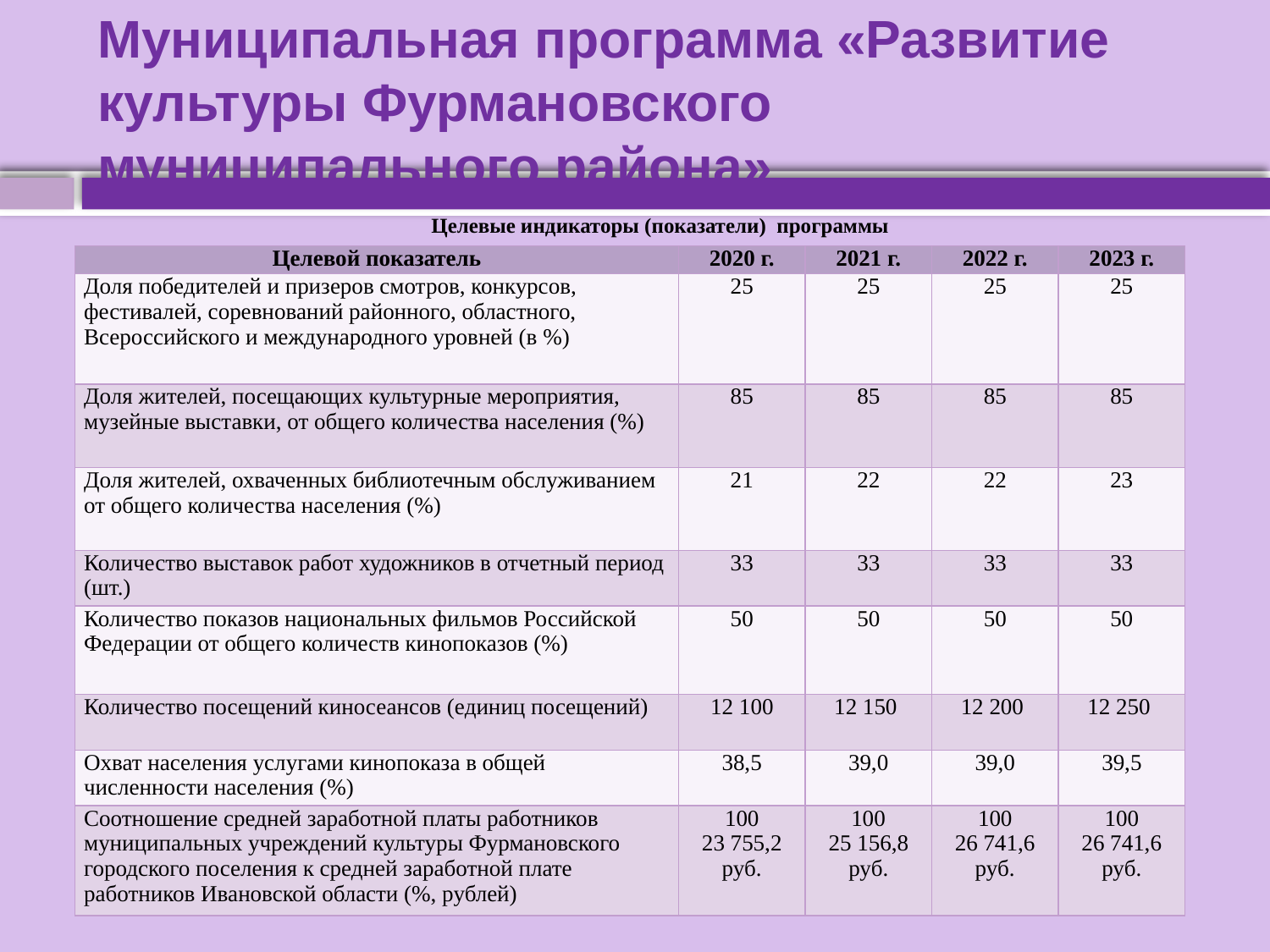

# Муниципальная программа «Развитие культуры Фурмановского муниципального района»
Целевые индикаторы (показатели)  программы

| Целевой показатель | 2020 г. | 2021 г. | 2022 г. | 2023 г. |
| --- | --- | --- | --- | --- |
| Доля победителей и призеров смотров, конкурсов, фестивалей, соревнований районного, областного, Всероссийского и международного уровней (в %) | 25 | 25 | 25 | 25 |
| Доля жителей, посещающих культурные мероприятия, музейные выставки, от общего количества населения (%) | 85 | 85 | 85 | 85 |
| Доля жителей, охваченных библиотечным обслуживанием от общего количества населения (%) | 21 | 22 | 22 | 23 |
| Количество выставок работ художников в отчетный период (шт.) | 33 | 33 | 33 | 33 |
| Количество показов национальных фильмов Российской Федерации от общего количеств кинопоказов (%) | 50 | 50 | 50 | 50 |
| Количество посещений киносеансов (единиц посещений) | 12 100 | 12 150 | 12 200 | 12 250 |
| Охват населения услугами кинопоказа в общей численности населения (%) | 38,5 | 39,0 | 39,0 | 39,5 |
| Соотношение средней заработной платы работников муниципальных учреждений культуры Фурмановского городского поселения к средней заработной плате работников Ивановской области (%, рублей) | 100 23 755,2 руб. | 100 25 156,8 руб. | 100 26 741,6 руб. | 100 26 741,6 руб. |